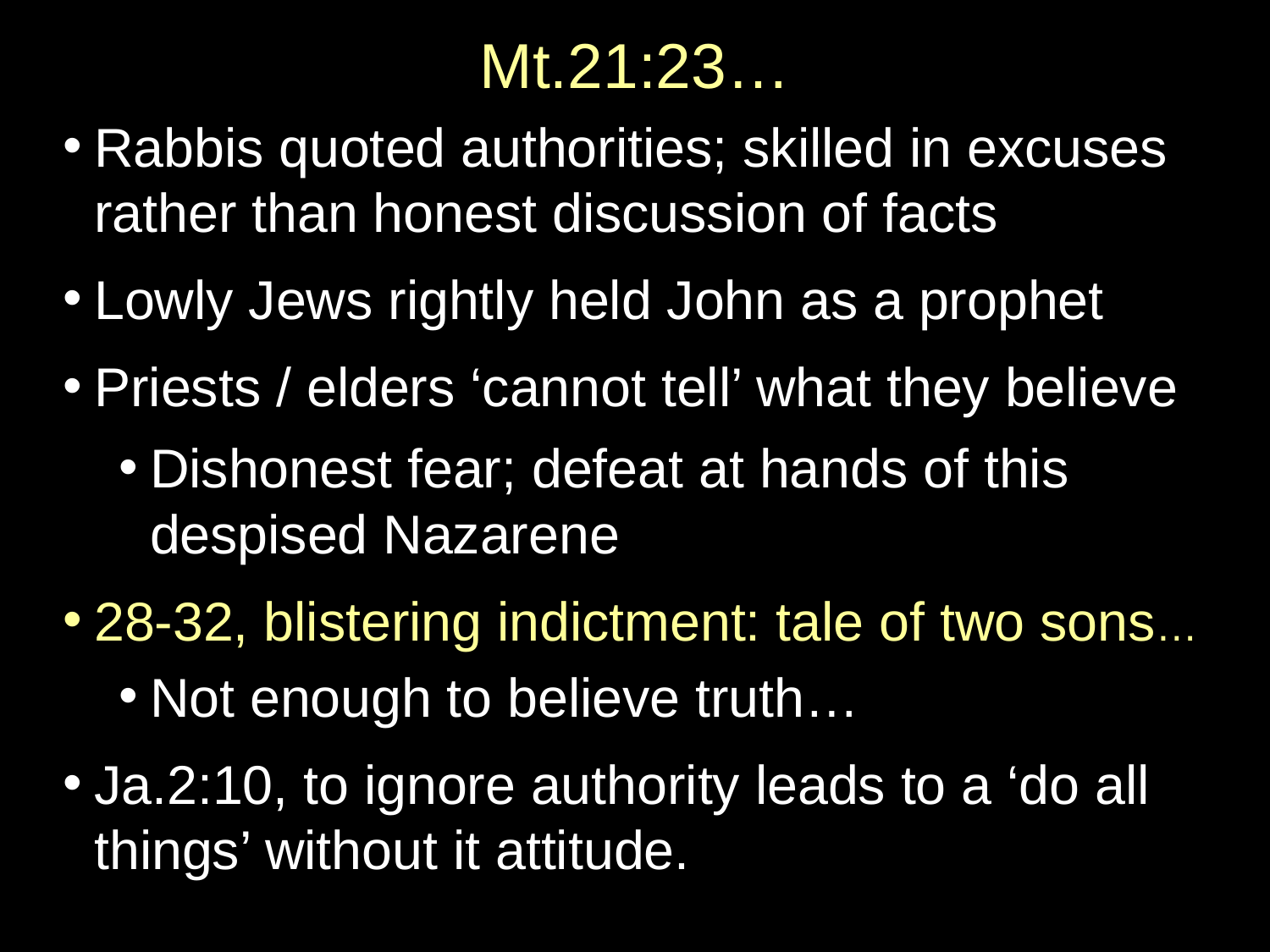

# Mt.21:23…
Rabbis quoted authorities; skilled in excuses rather than honest discussion of facts
Lowly Jews rightly held John as a prophet
Priests / elders ‘cannot tell’ what they believe
Dishonest fear; defeat at hands of this despised Nazarene
28-32, blistering indictment: tale of two sons…
Not enough to believe truth…
Ja.2:10, to ignore authority leads to a ‘do all things’ without it attitude.